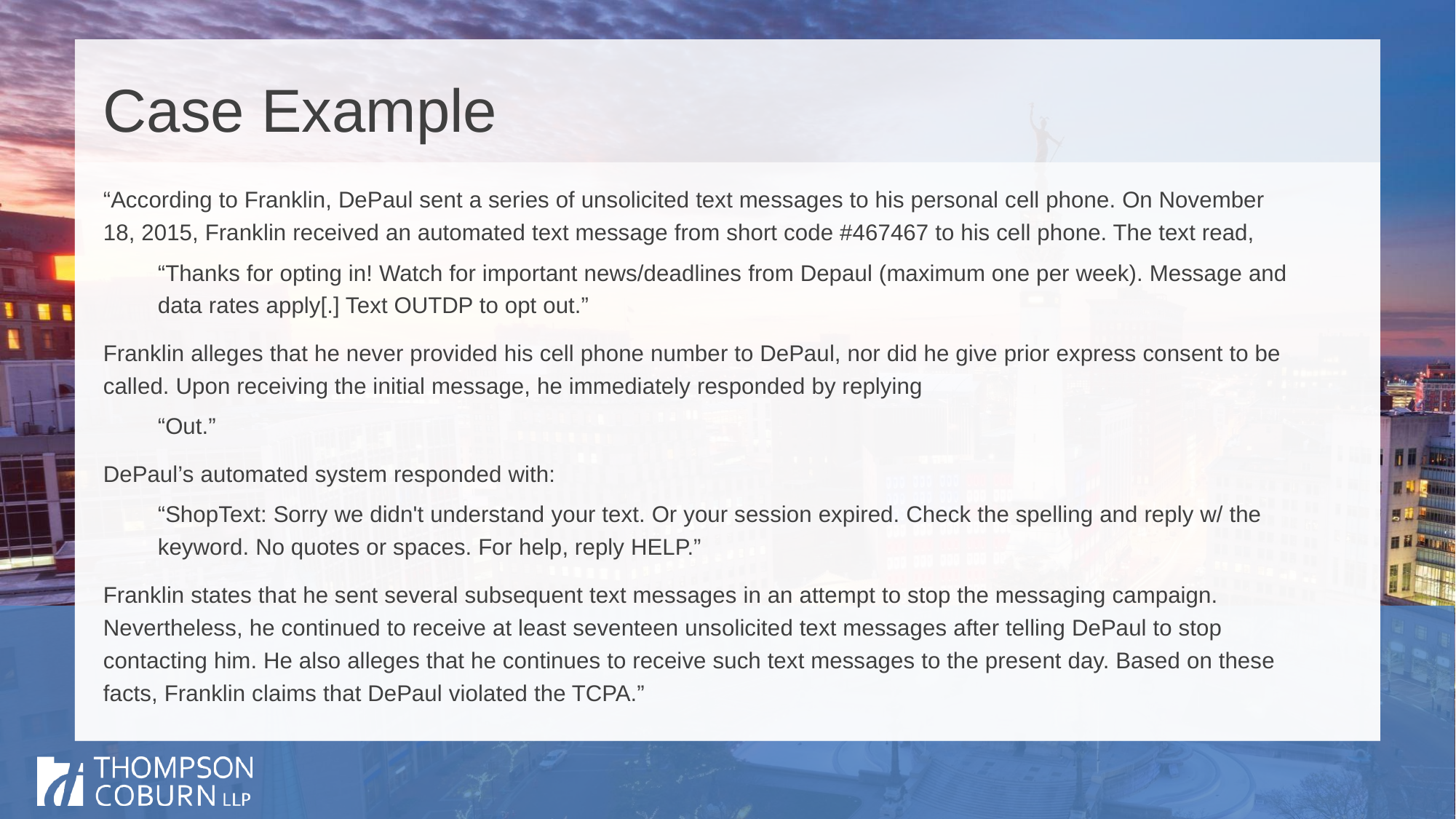

# Case Example
“According to Franklin, DePaul sent a series of unsolicited text messages to his personal cell phone. On November 18, 2015, Franklin received an automated text message from short code #467467 to his cell phone. The text read,
“Thanks for opting in! Watch for important news/deadlines from Depaul (maximum one per week). Message and data rates apply[.] Text OUTDP to opt out.”
Franklin alleges that he never provided his cell phone number to DePaul, nor did he give prior express consent to be called. Upon receiving the initial message, he immediately responded by replying
“Out.”
DePaul’s automated system responded with:
“ShopText: Sorry we didn't understand your text. Or your session expired. Check the spelling and reply w/ the keyword. No quotes or spaces. For help, reply HELP.”
Franklin states that he sent several subsequent text messages in an attempt to stop the messaging campaign. Nevertheless, he continued to receive at least seventeen unsolicited text messages after telling DePaul to stop contacting him. He also alleges that he continues to receive such text messages to the present day. Based on these facts, Franklin claims that DePaul violated the TCPA.”